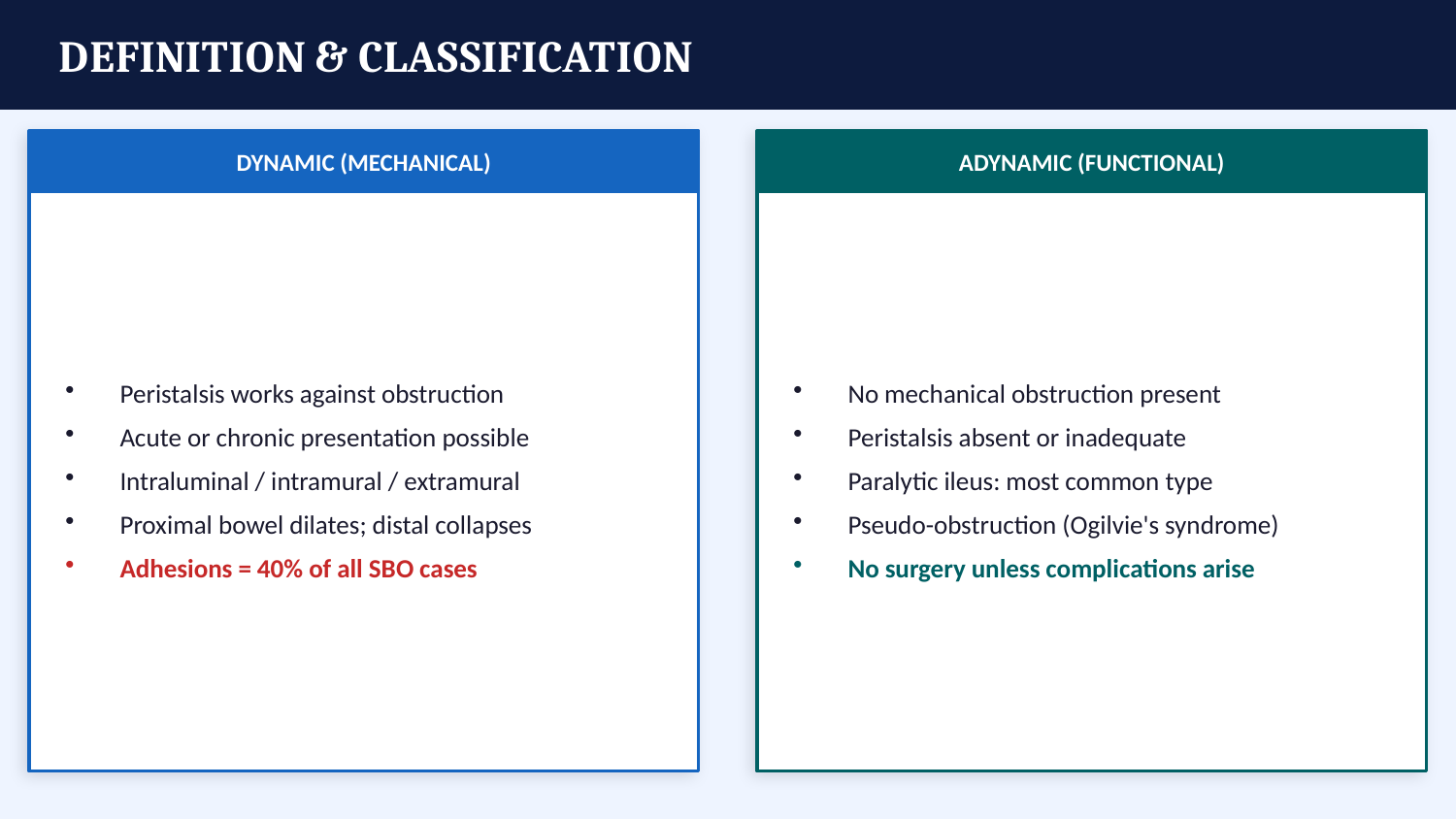

DEFINITION & CLASSIFICATION

DYNAMIC (MECHANICAL)

ADYNAMIC (FUNCTIONAL)
Peristalsis works against obstruction
Acute or chronic presentation possible
Intraluminal / intramural / extramural
Proximal bowel dilates; distal collapses
Adhesions = 40% of all SBO cases
No mechanical obstruction present
Peristalsis absent or inadequate
Paralytic ileus: most common type
Pseudo-obstruction (Ogilvie's syndrome)
No surgery unless complications arise